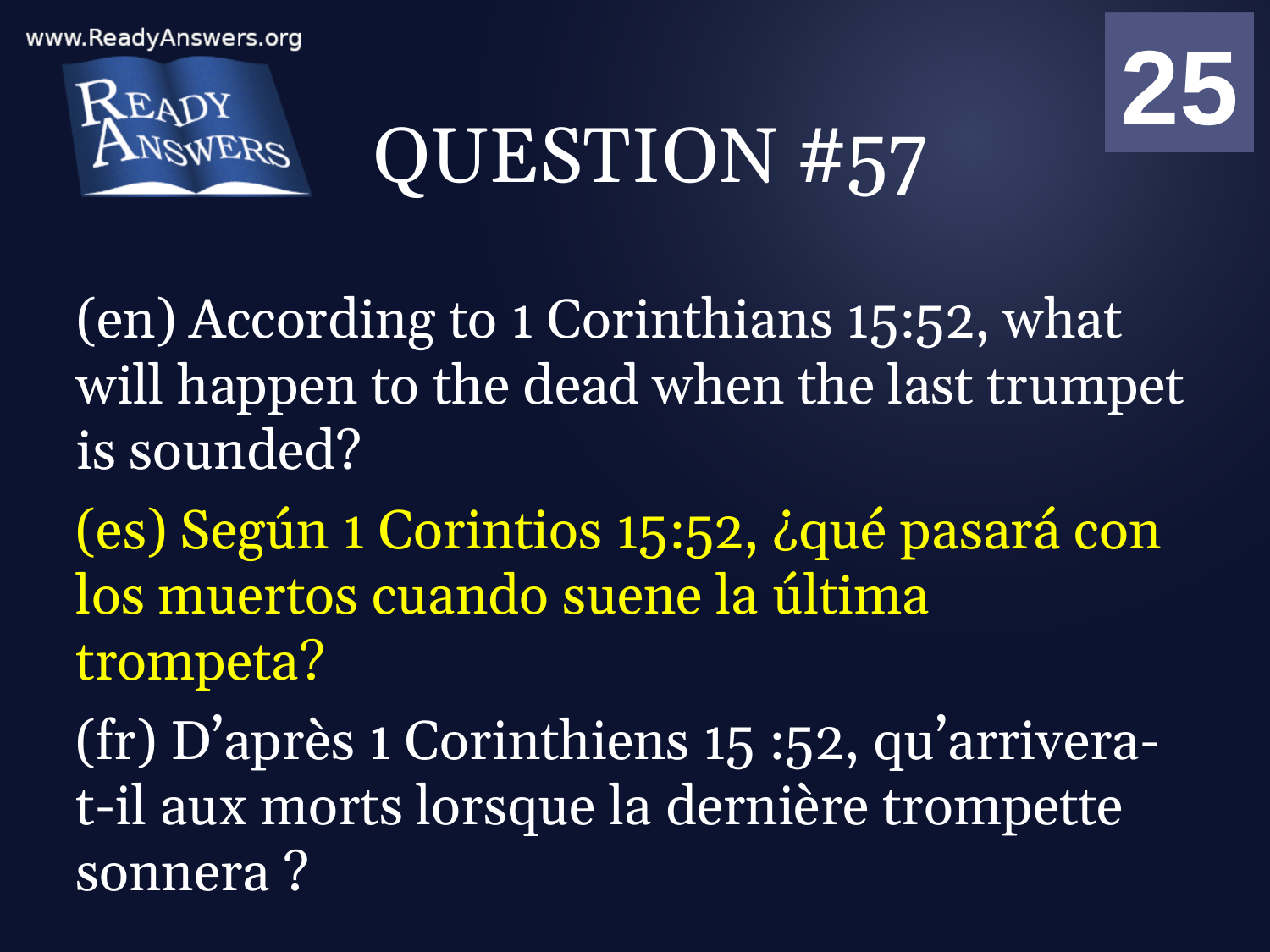

01
02
03
04
05
06
07
08
09
10
11
12
13
14
15
16
17
18
19
20
21
22
23
24
25
00
# QUESTION #57
(en) According to 1 Corinthians 15:52, what will happen to the dead when the last trumpet is sounded?
(es) Según 1 Corintios 15:52, ¿qué pasará con los muertos cuando suene la última trompeta?
(fr) D’après 1 Corinthiens 15 :52, qu’arrivera-t-il aux morts lorsque la dernière trompette sonnera ?